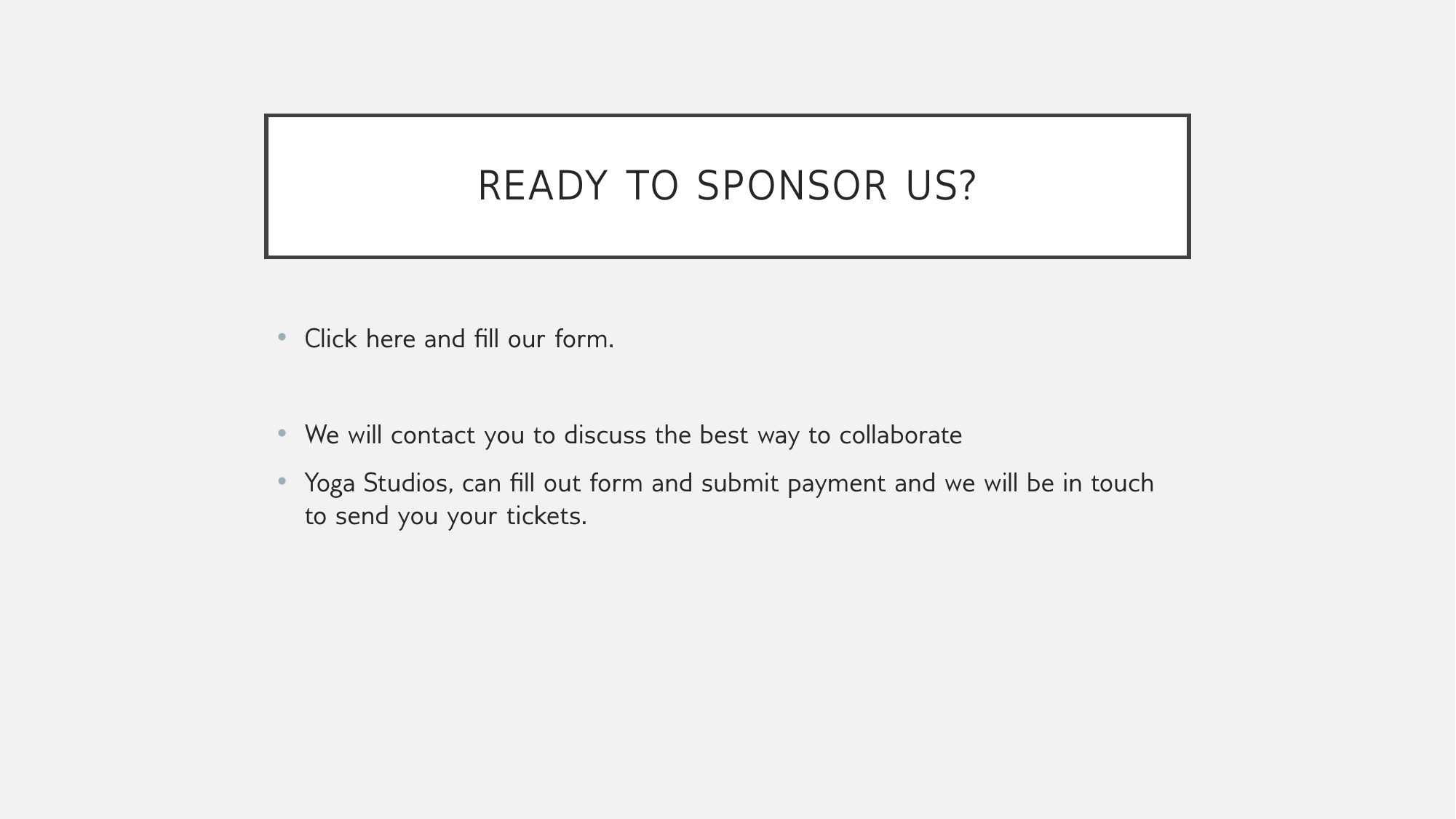

# Ready to sponsor US?
Click here and fill our form.

We will contact you to discuss the best way to collaborate
Yoga Studios, can fill out form and submit payment and we will be in touch to send you your tickets.